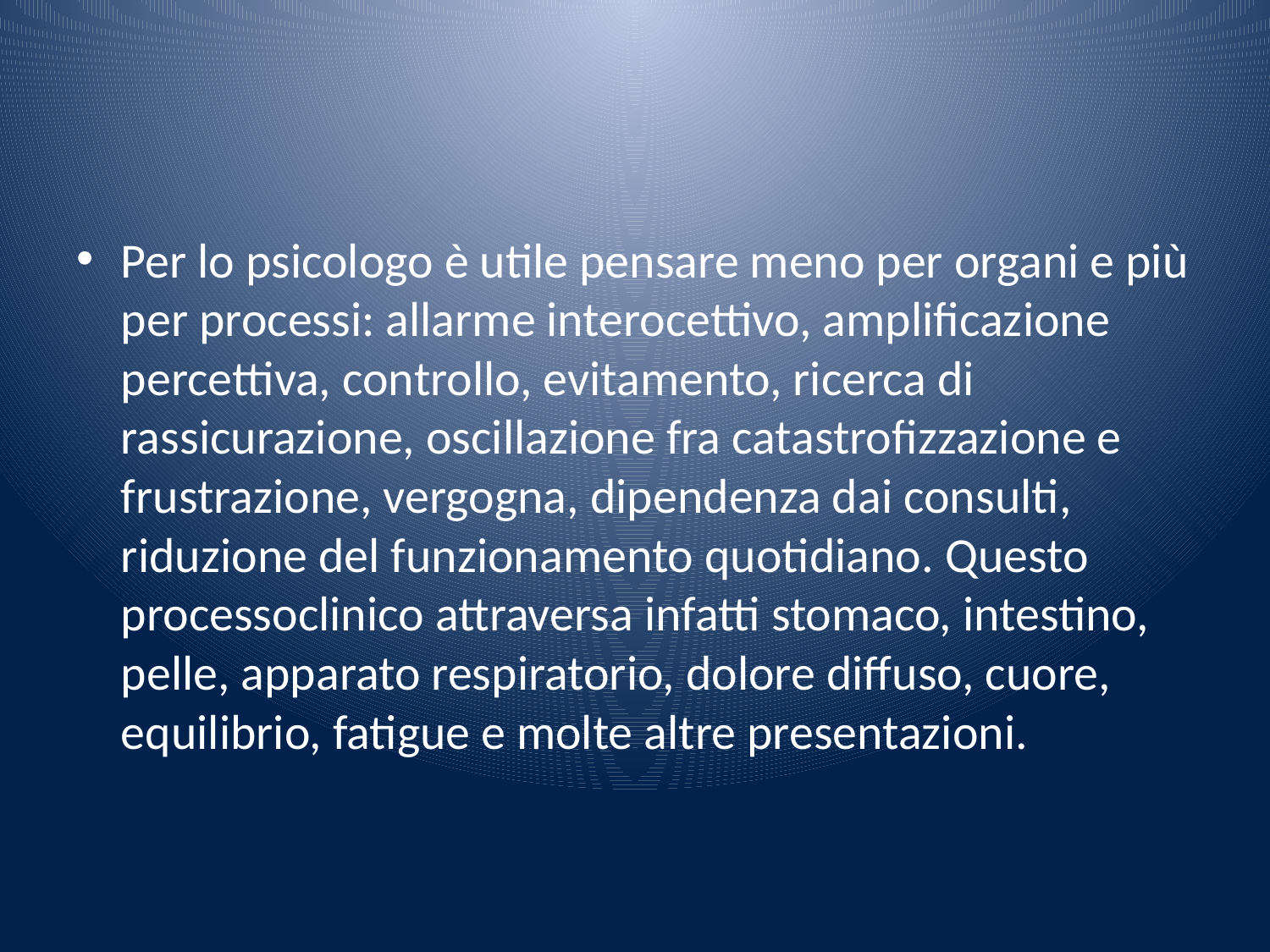

#
Per lo psicologo è utile pensare meno per organi e più per processi: allarme interocettivo, amplificazione percettiva, controllo, evitamento, ricerca di rassicurazione, oscillazione fra catastrofizzazione e frustrazione, vergogna, dipendenza dai consulti, riduzione del funzionamento quotidiano. Questo processoclinico attraversa infatti stomaco, intestino, pelle, apparato respiratorio, dolore diffuso, cuore, equilibrio, fatigue e molte altre presentazioni.